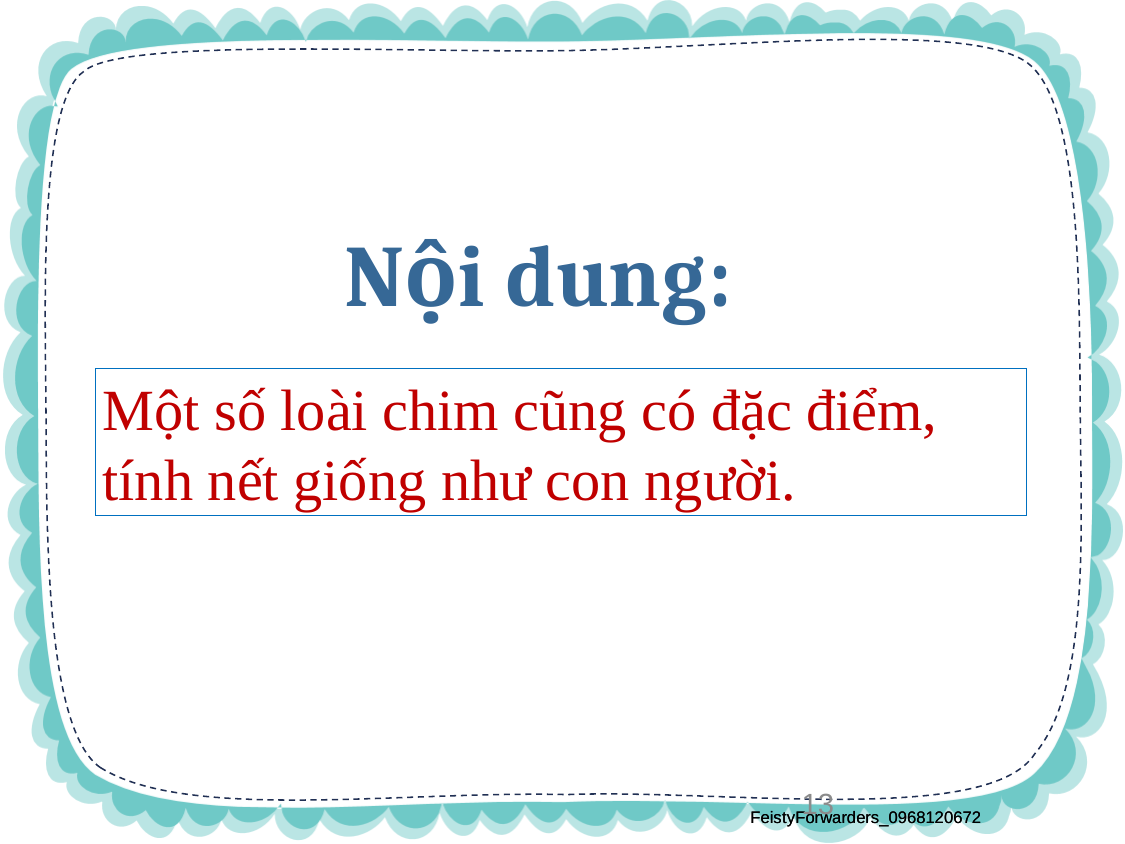

Nội dung:
Một số loài chim cũng có đặc điểm, tính nết giống như con người.
13